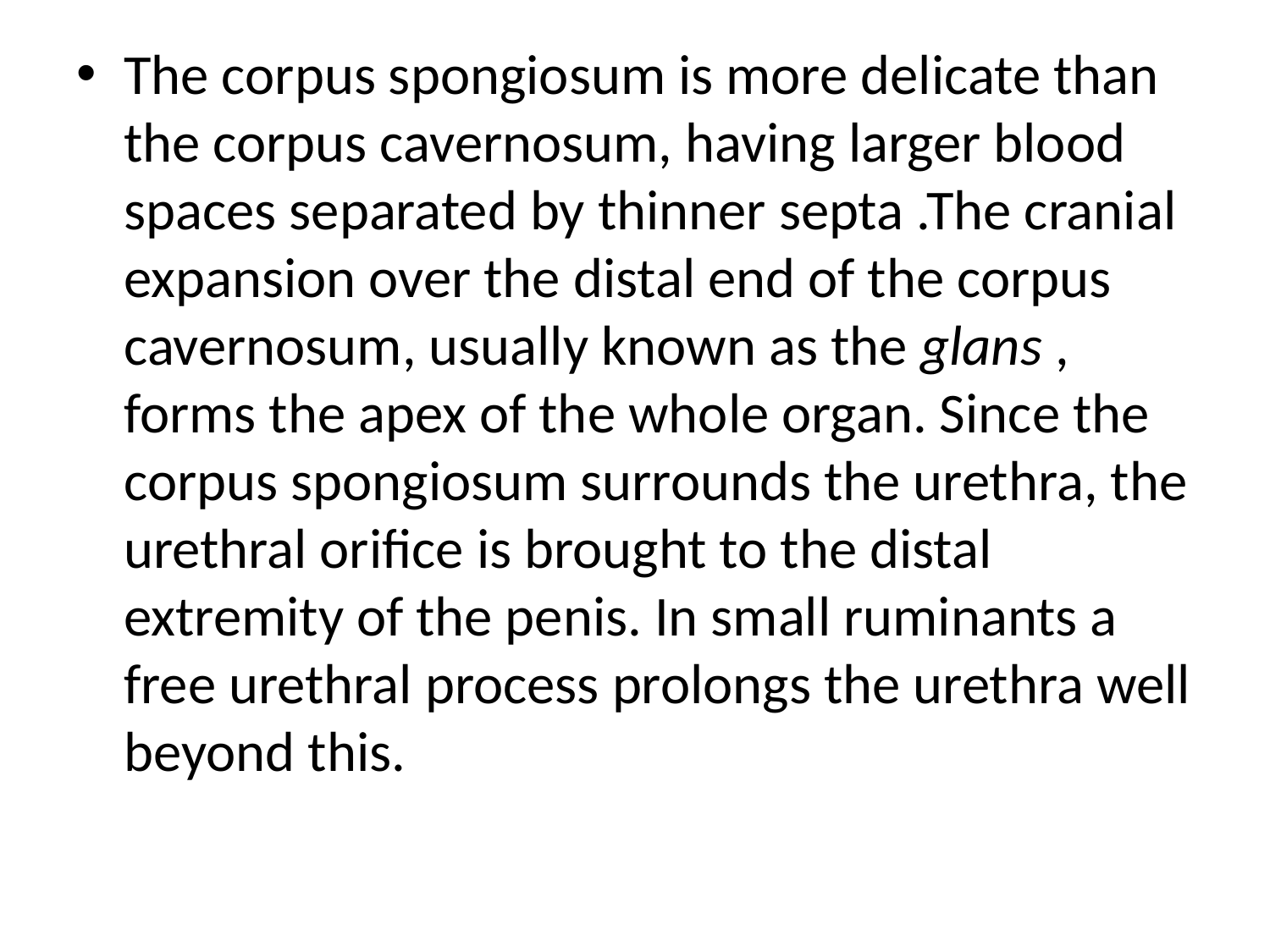

The corpus spongiosum is more delicate than the corpus cavernosum, having larger blood spaces separated by thinner septa .The cranial expansion over the distal end of the corpus cavernosum, usually known as the glans , forms the apex of the whole organ. Since the corpus spongiosum surrounds the urethra, the urethral orifice is brought to the distal  extremity of the penis. In small ruminants a free urethral process prolongs the urethra well beyond this.